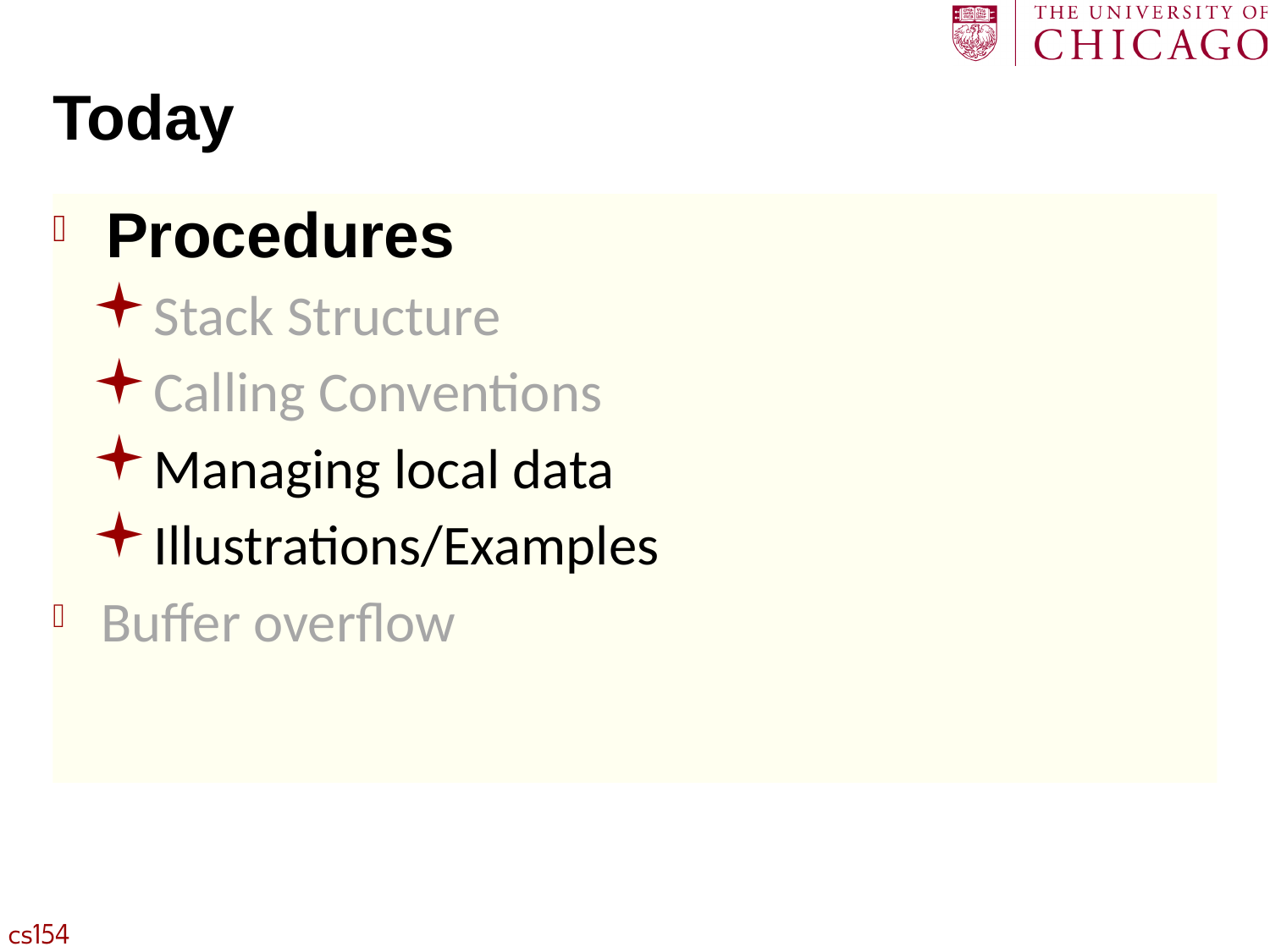

# Today
Procedures
Stack Structure
Calling Conventions
Managing local data
Illustrations/Examples
Buffer overflow